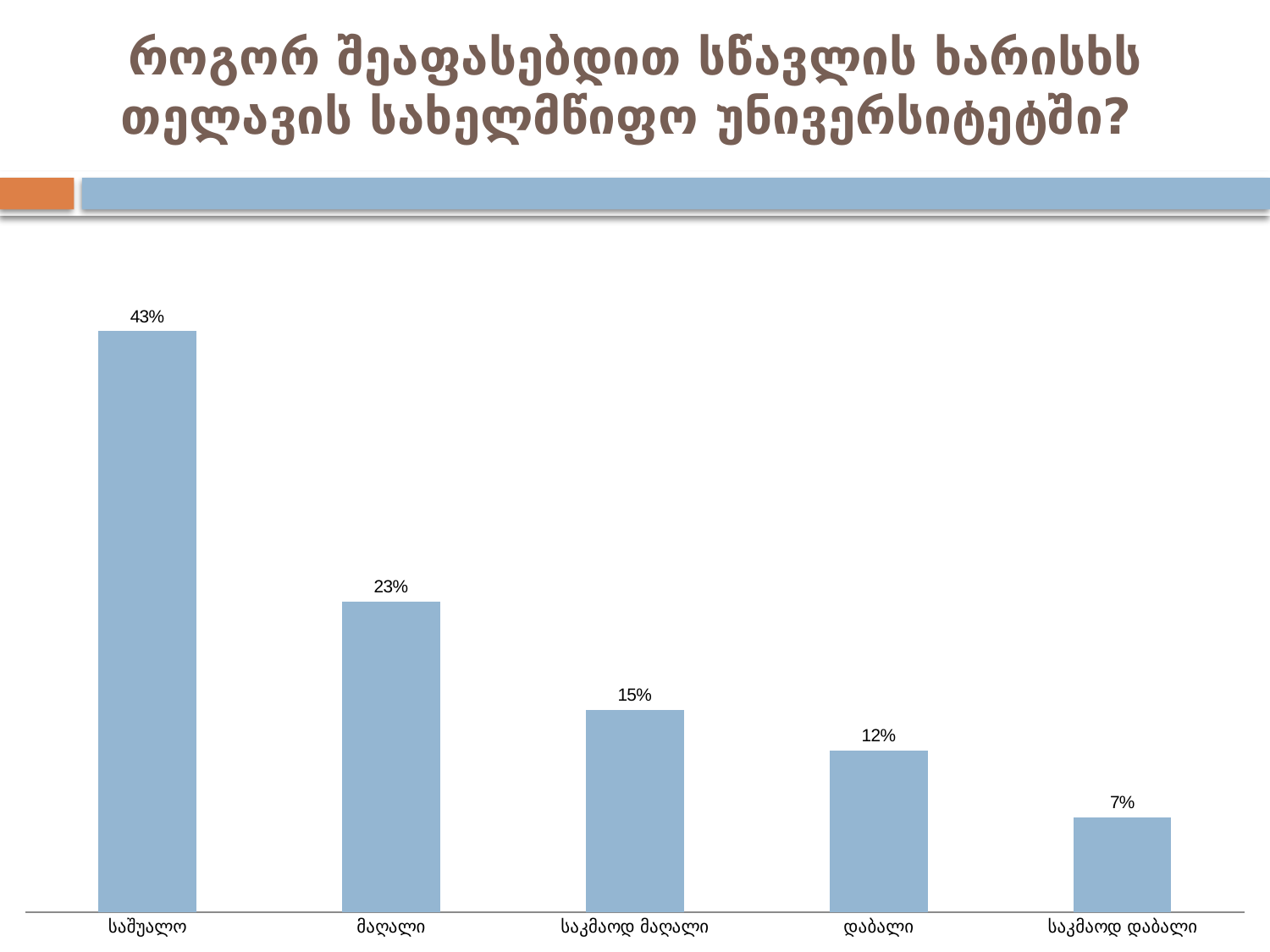

# როგორ შეაფასებდით სწავლის ხარისხს თელავის სახელმწიფო უნივერსიტეტში?

### Chart

| Category |  |
|---|---|
| საშუალო | 0.43000000000000027 |
| მაღალი | 0.23 |
| საკმაოდ მაღალი | 0.15000000000000013 |
| დაბალი | 0.12000000000000002 |
| საკმაოდ დაბალი | 0.07000000000000002 |